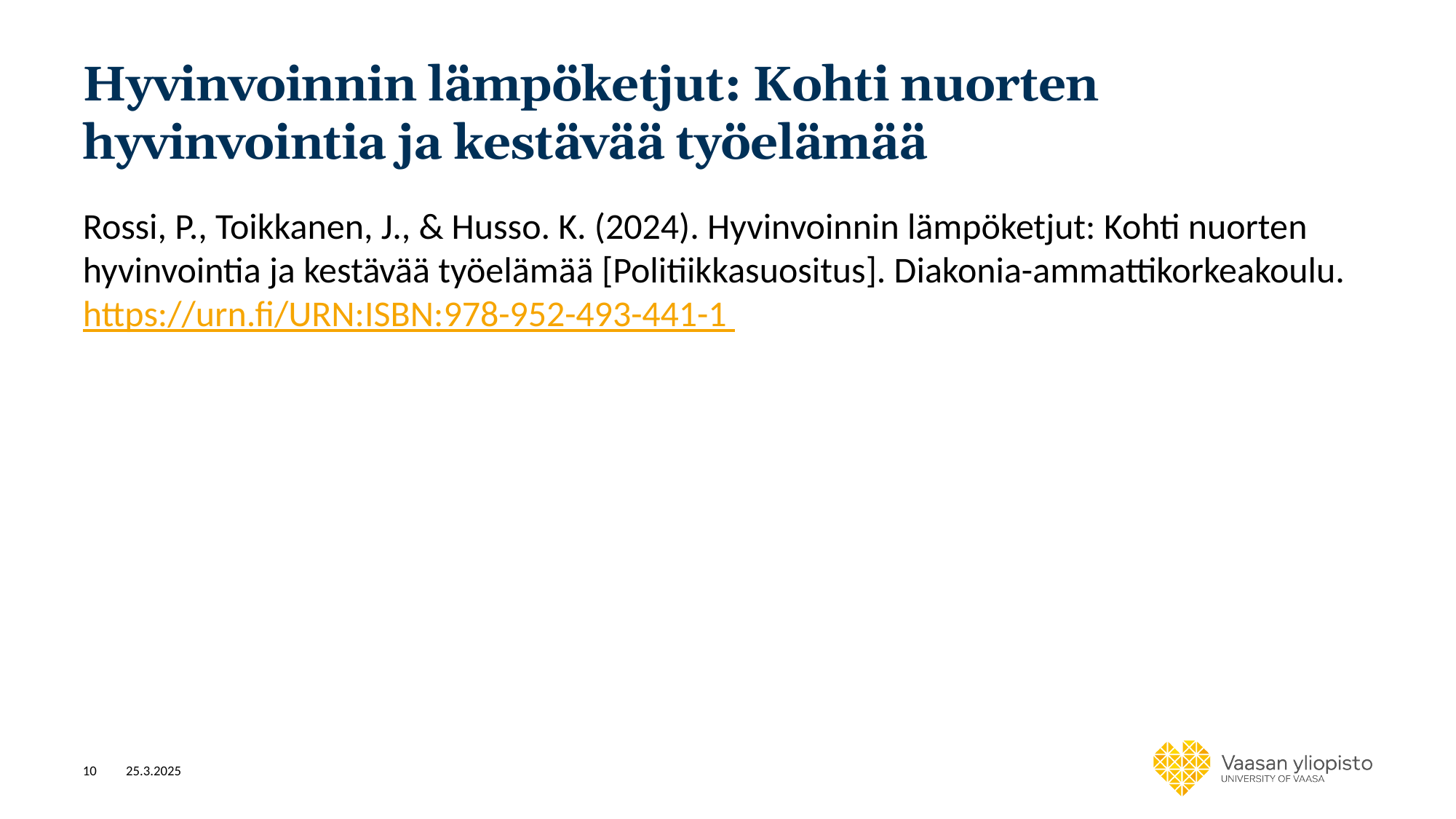

# Hyvinvoinnin lämpöketjut: Kohti nuorten hyvinvointia ja kestävää työelämää
Rossi, P., Toikkanen, J., & Husso. K. (2024). Hyvinvoinnin lämpöketjut: Kohti nuorten hyvinvointia ja kestävää työelämää [Politiikkasuositus]. Diakonia-ammattikorkeakoulu. https://urn.fi/URN:ISBN:978-952-493-441-1
10
25.3.2025